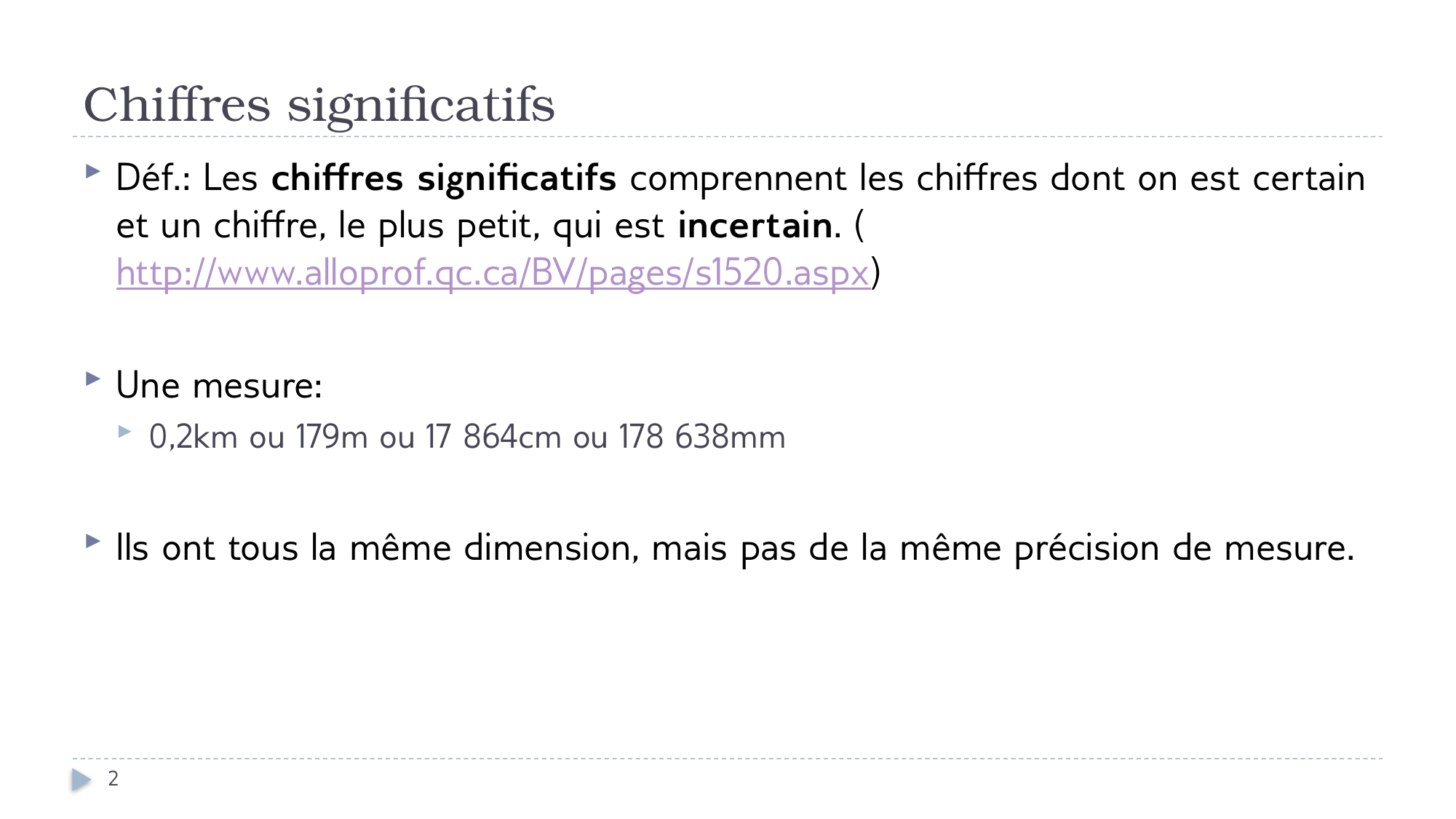

# Chiffres significatifs
Déf.: Les chiffres significatifs comprennent les chiffres dont on est certain et un chiffre, le plus petit, qui est incertain. (http://www.alloprof.qc.ca/BV/pages/s1520.aspx)

Une mesure:
0,2km ou 179m ou 17 864cm ou 178 638mm

Ils ont tous la même dimension, mais pas de la même précision de mesure.

2